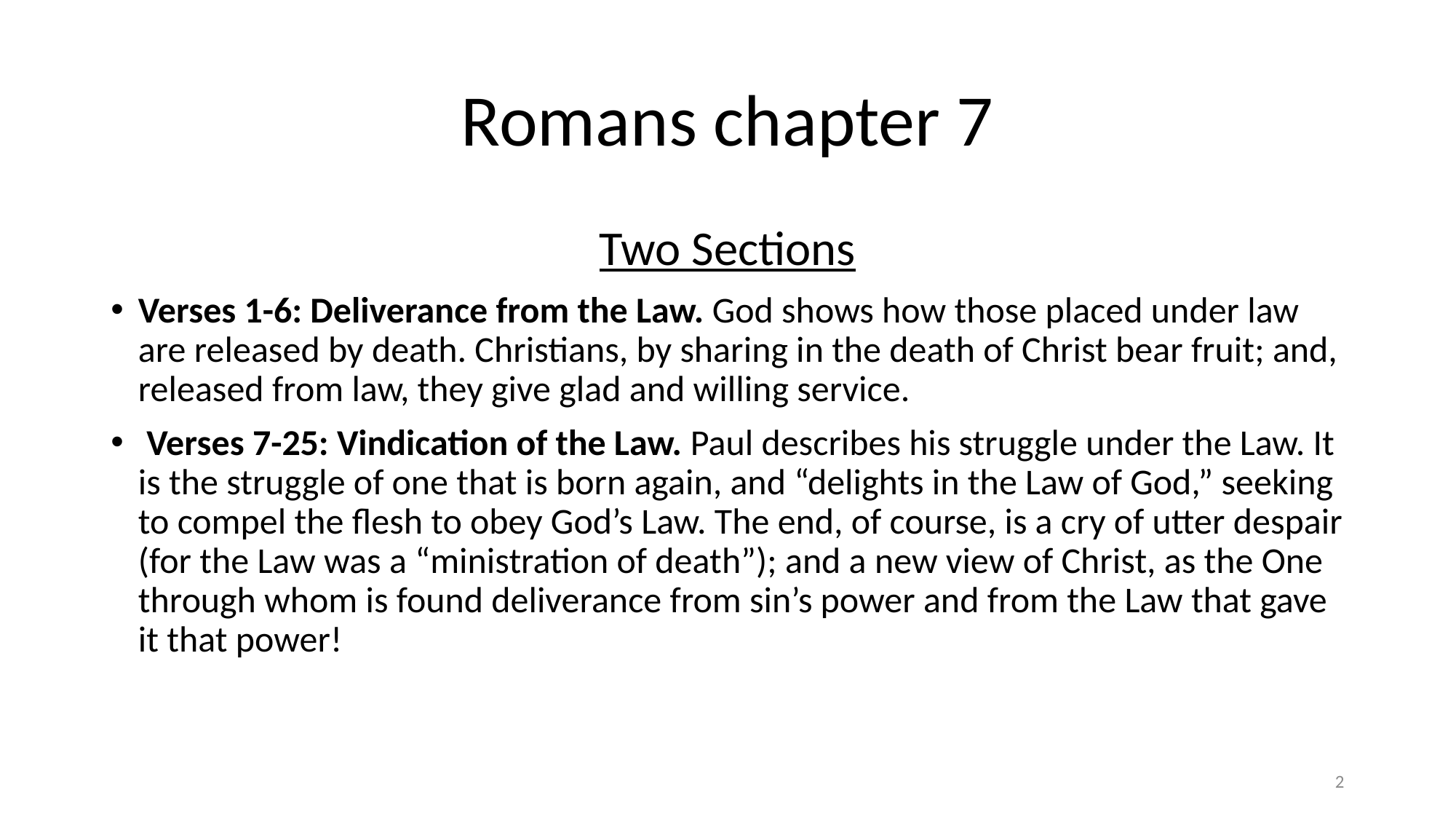

# Romans chapter 7
Two Sections
Verses 1-6: Deliverance from the Law. God shows how those placed under law are released by death. Christians, by sharing in the death of Christ bear fruit; and, released from law, they give glad and willing service.
 Verses 7-25: Vindication of the Law. Paul describes his struggle under the Law. It is the struggle of one that is born again, and “delights in the Law of God,” seeking to compel the flesh to obey God’s Law. The end, of course, is a cry of utter despair (for the Law was a “ministration of death”); and a new view of Christ, as the One through whom is found deliverance from sin’s power and from the Law that gave it that power!
2